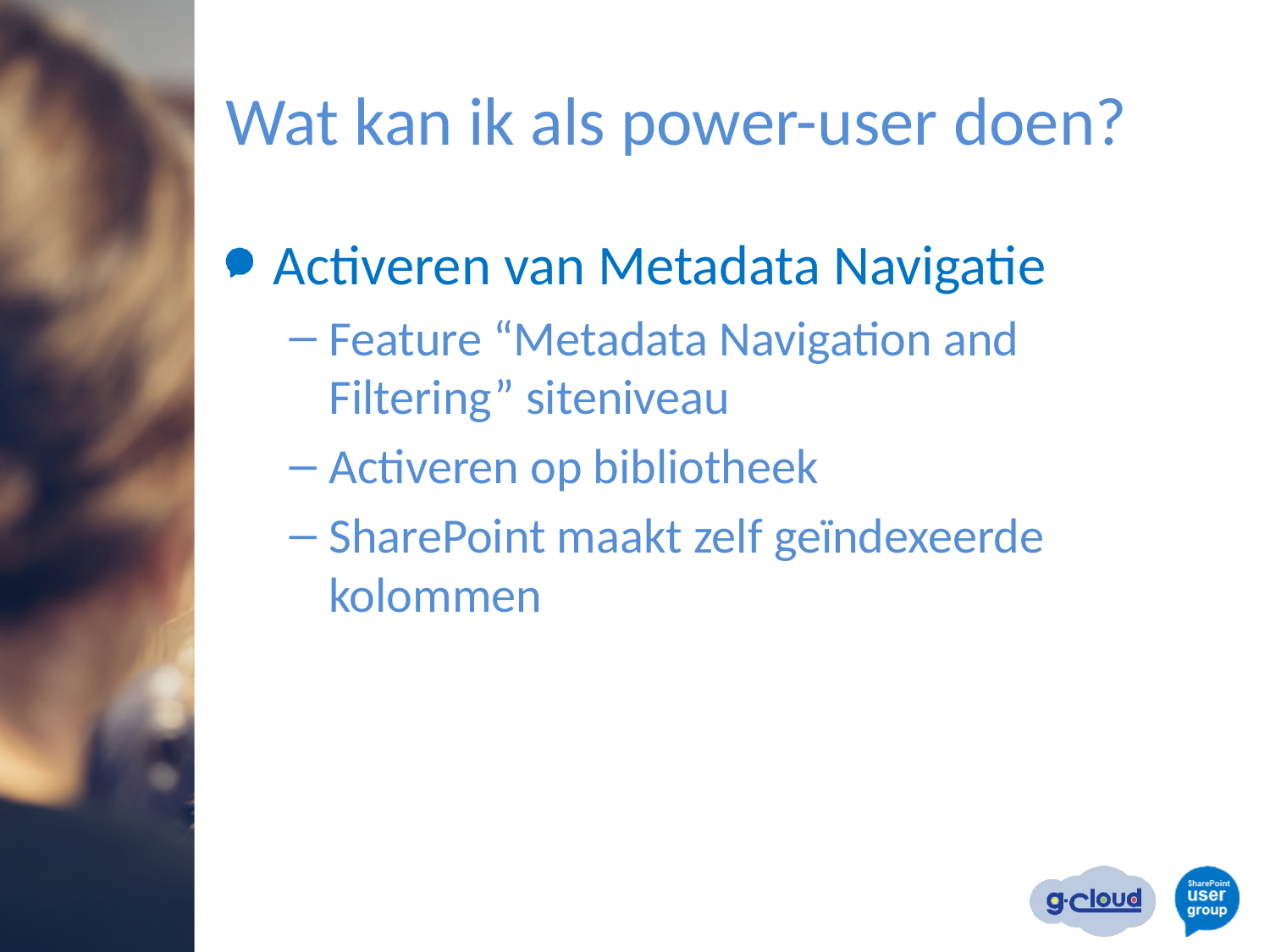

# Wat kan ik als power-user doen?
Activeren van Metadata Navigatie
Feature “Metadata Navigation and Filtering” siteniveau
Activeren op bibliotheek
SharePoint maakt zelf geïndexeerde kolommen